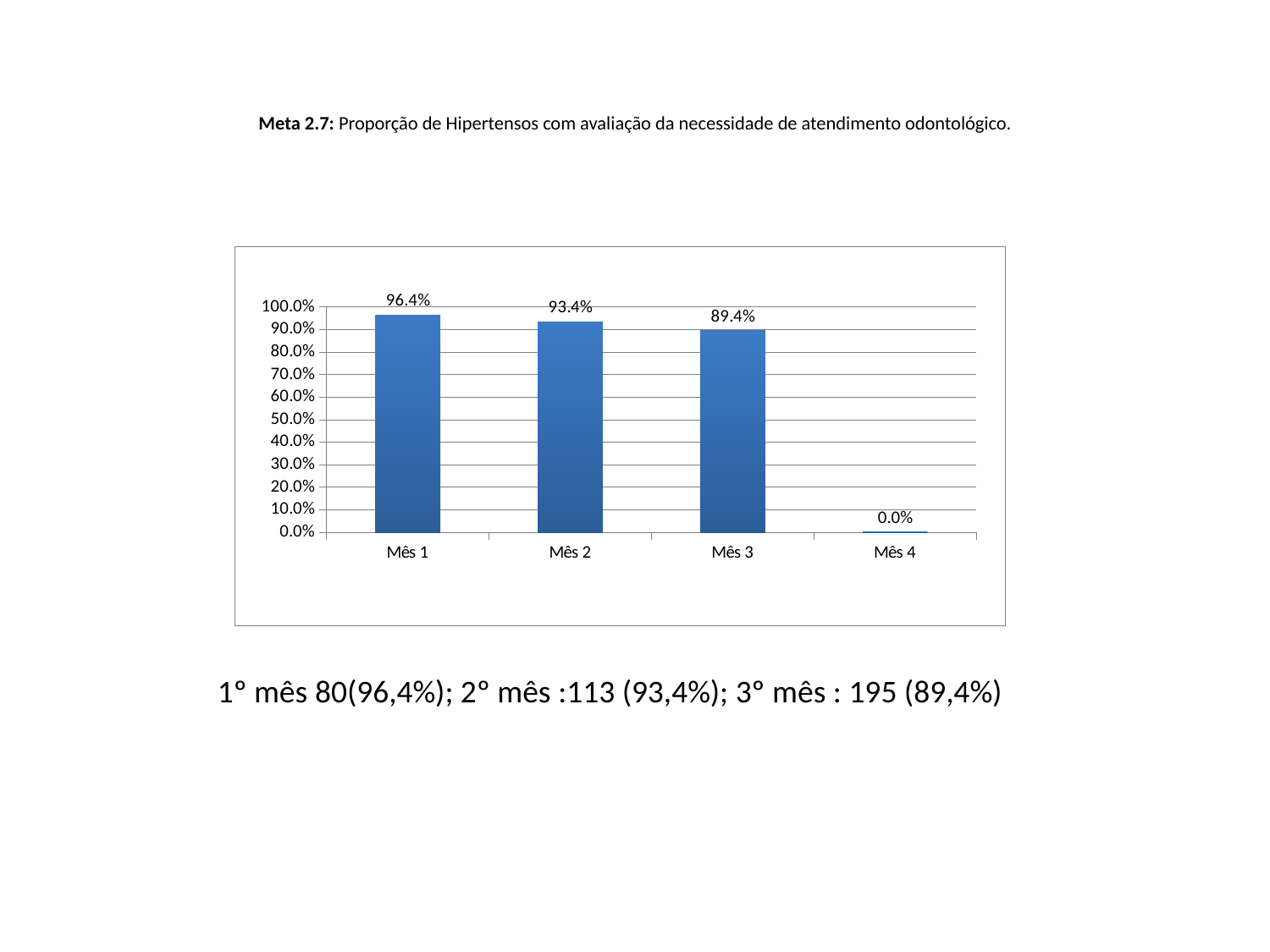

# Meta 2.7: Proporção de Hipertensos com avaliação da necessidade de atendimento odontológico.

### Chart

| Category | Proporção de hipertensos com avaliação da necessidade de atendimento odontológico |
|---|---|
| Mês 1 | 0.9638554216867476 |
| Mês 2 | 0.9338842975206616 |
| Mês 3 | 0.8944954128440381 |
| Mês 4 | 0.0 |
1º mês 80(96,4%); 2º mês :113 (93,4%); 3º mês : 195 (89,4%)